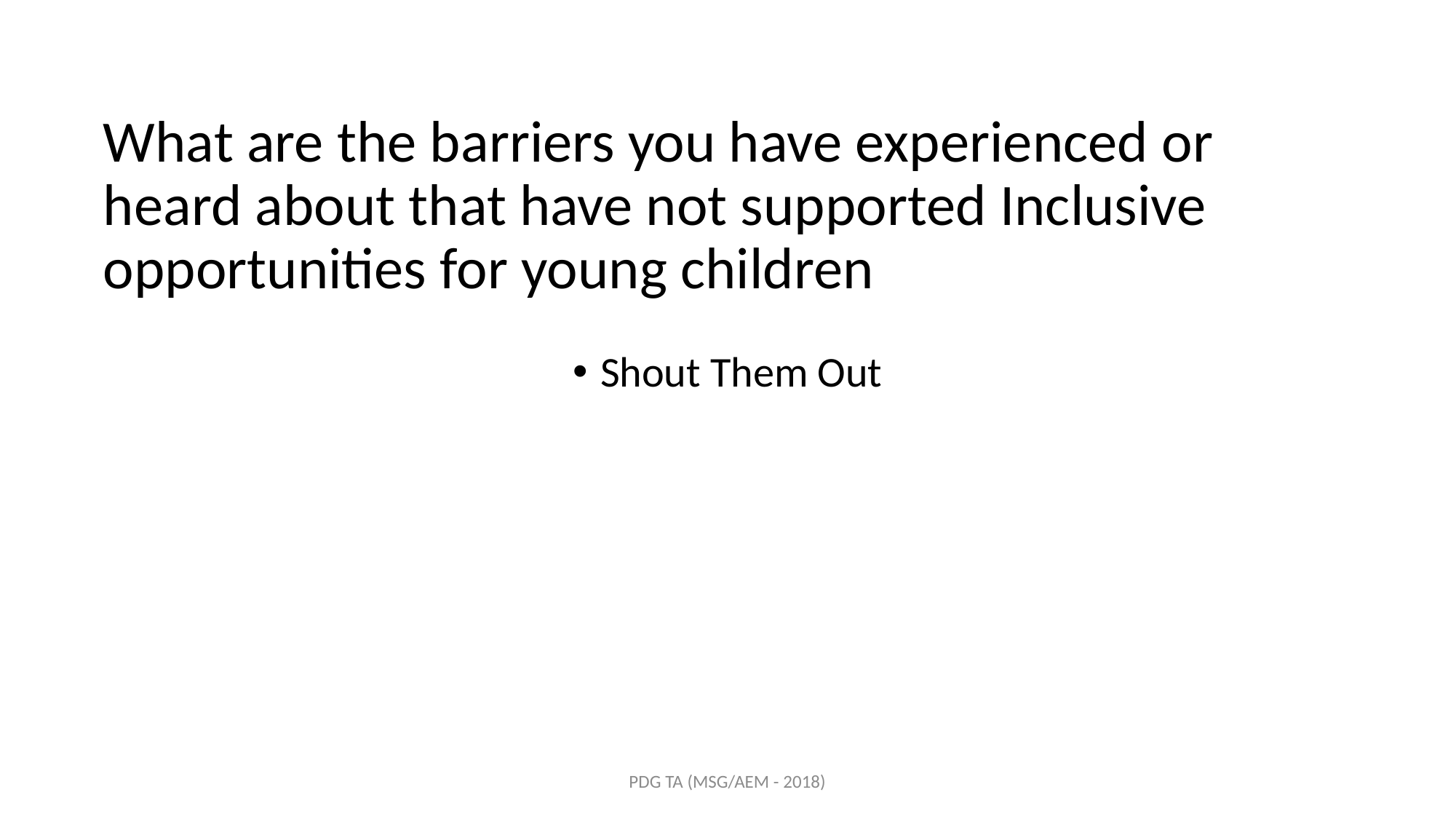

# What are the barriers you have experienced or heard about that have not supported Inclusive opportunities for young children

Shout Them Out
PDG TA (MSG/AEM - 2018)